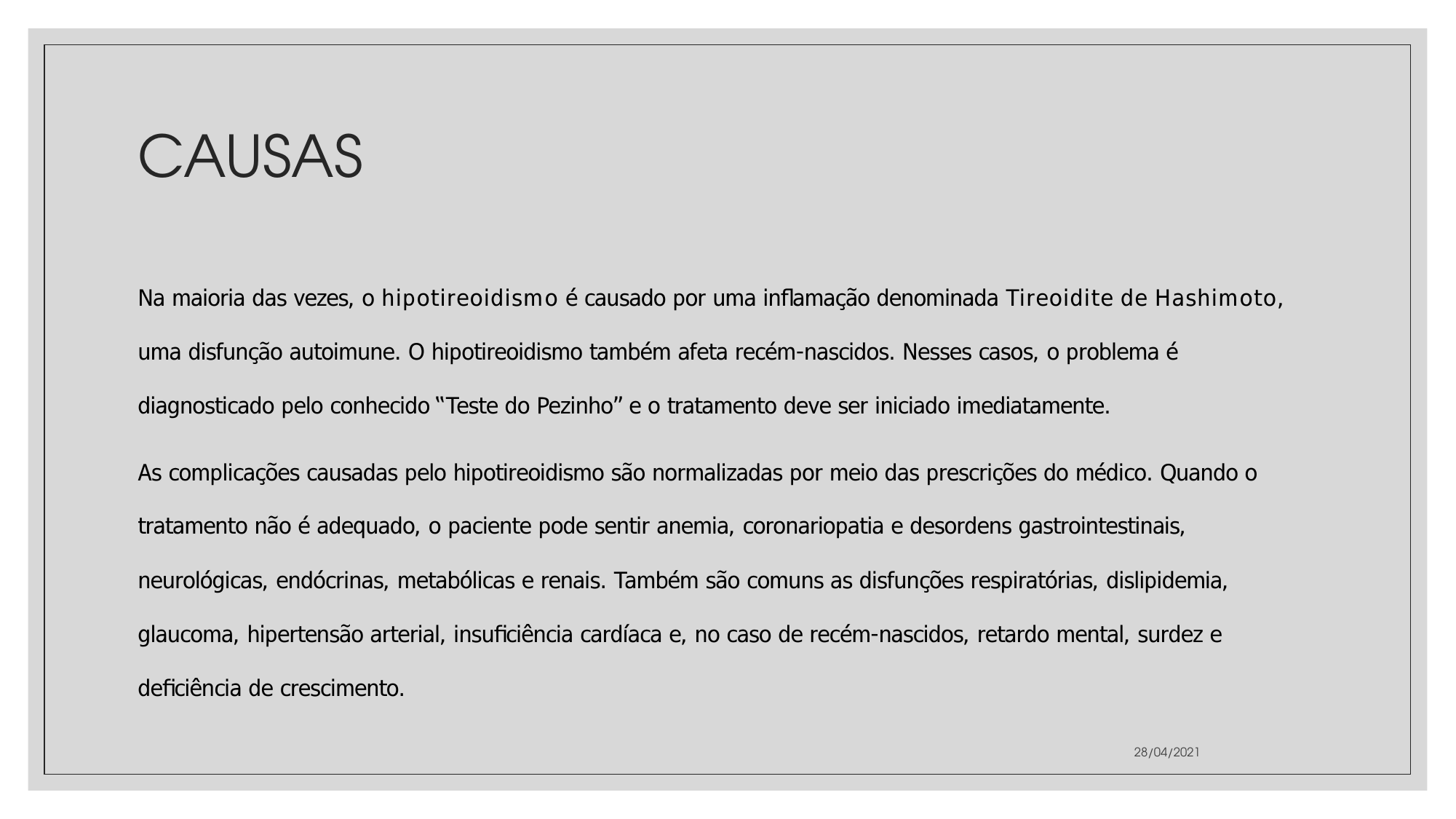

# CAUSAS
Na maioria das vezes, o hipotireoidismo é causado por uma inflamação denominada Tireoidite de Hashimoto, uma disfunção autoimune. O hipotireoidismo também afeta recém-nascidos. Nesses casos, o problema é diagnosticado pelo conhecido “Teste do Pezinho” e o tratamento deve ser iniciado imediatamente.
As complicações causadas pelo hipotireoidismo são normalizadas por meio das prescrições do médico. Quando o tratamento não é adequado, o paciente pode sentir anemia, coronariopatia e desordens gastrointestinais, neurológicas, endócrinas, metabólicas e renais. Também são comuns as disfunções respiratórias, dislipidemia, glaucoma, hipertensão arterial, insuficiência cardíaca e, no caso de recém-nascidos, retardo mental, surdez e deficiência de crescimento.

28/04/2021